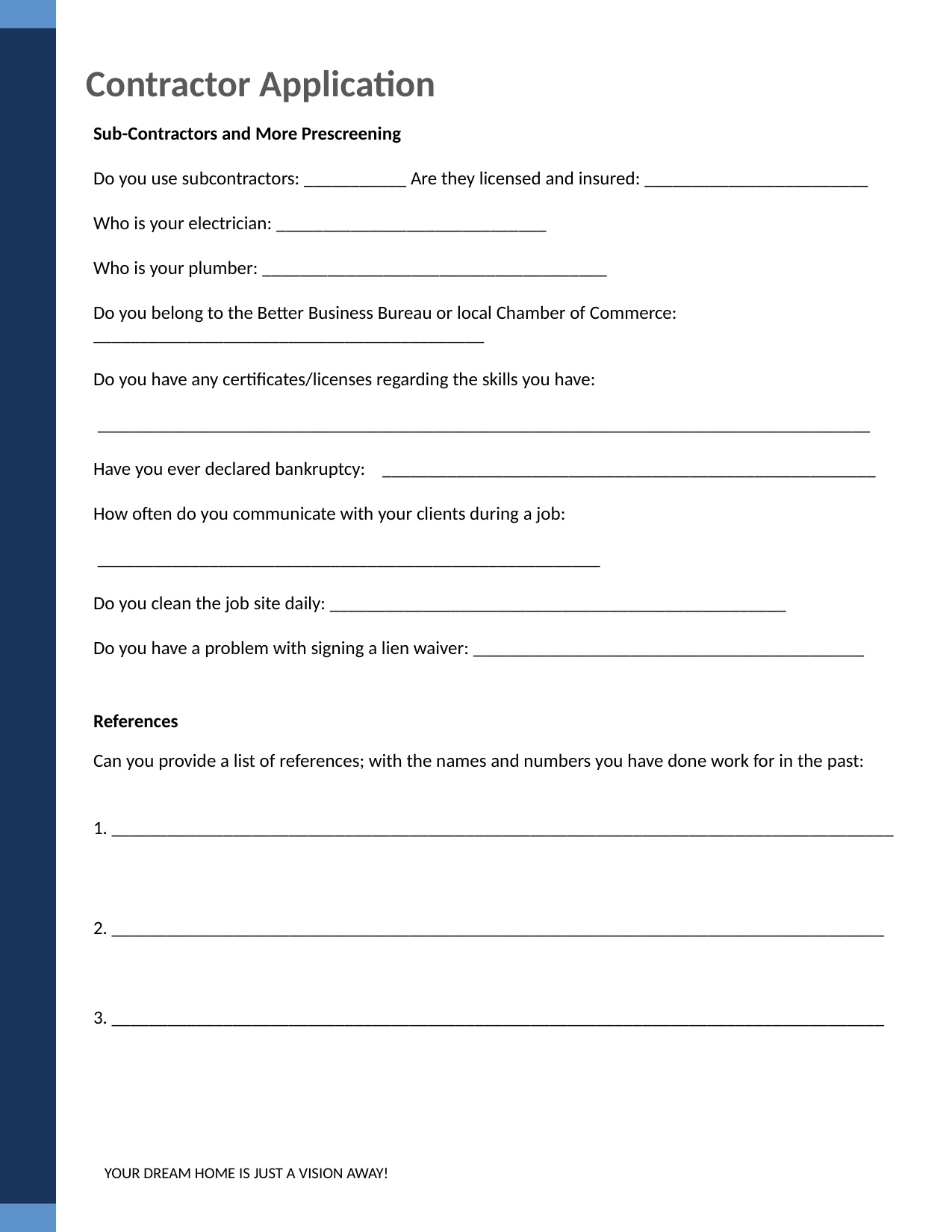

# Contractor Application
Sub-Contractors and More Prescreening

Do you use subcontractors: ___________ Are they licensed and insured: ________________________

Who is your electrician: _____________________________

Who is your plumber: _____________________________________

Do you belong to the Better Business Bureau or local Chamber of Commerce: __________________________________________

Do you have any certificates/licenses regarding the skills you have:

 ___________________________________________________________________________________

Have you ever declared bankruptcy:    _____________________________________________________

How often do you communicate with your clients during a job:

 ______________________________________________________

Do you clean the job site daily: _________________________________________________

Do you have a problem with signing a lien waiver: __________________________________________

References
Can you provide a list of references; with the names and numbers you have done work for in the past:

1. ____________________________________________________________________________________

2. ___________________________________________________________________________________

3. ___________________________________________________________________________________

YOUR DREAM HOME IS JUST A VISION AWAY!